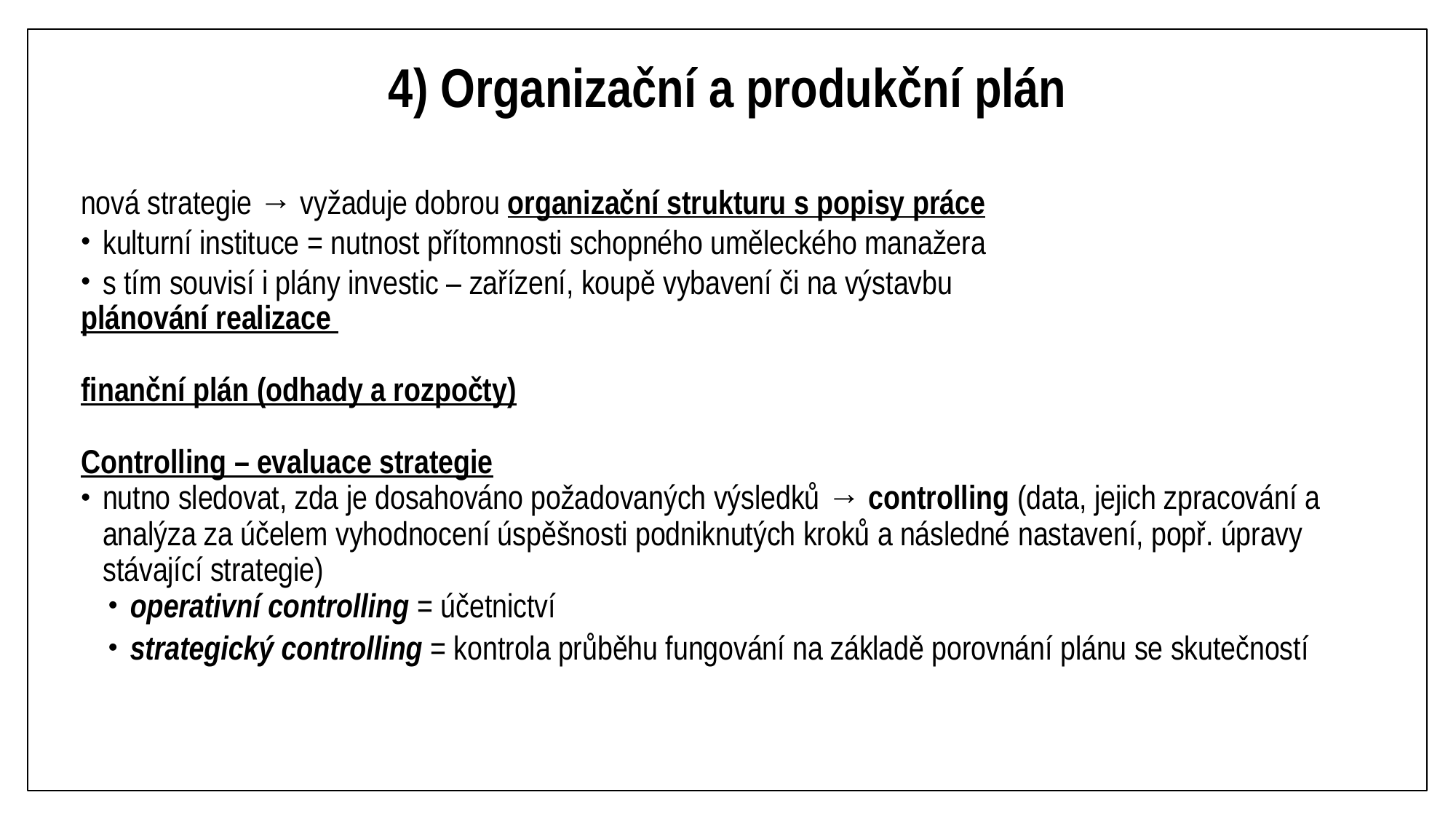

# 4) Organizační a produkční plán

nová strategie → vyžaduje dobrou organizační strukturu s popisy práce
kulturní instituce = nutnost přítomnosti schopného uměleckého manažera
s tím souvisí i plány investic – zařízení, koupě vybavení či na výstavbu
plánování realizace

finanční plán (odhady a rozpočty)

Controlling – evaluace strategie
nutno sledovat, zda je dosahováno požadovaných výsledků → controlling (data, jejich zpracování a analýza za účelem vyhodnocení úspěšnosti podniknutých kroků a následné nastavení, popř. úpravy stávající strategie)
operativní controlling = účetnictví
strategický controlling = kontrola průběhu fungování na základě porovnání plánu se skutečností